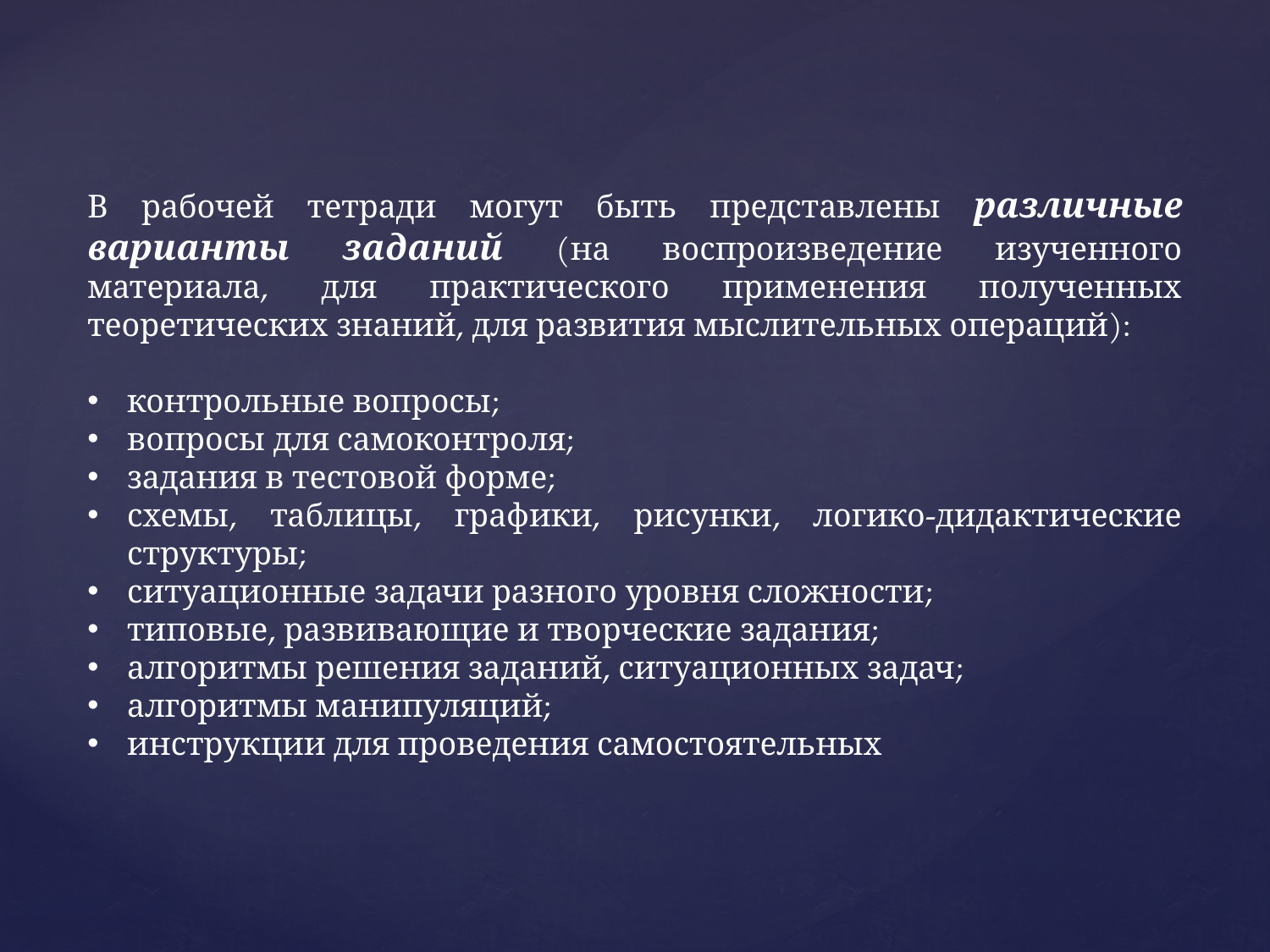

В рабочей тетради могут быть представлены различные варианты заданий (на воспроизведение изученного материала, для практического применения полученных теоретических знаний, для развития мыслительных операций):

контрольные вопросы;
вопросы для самоконтроля;
задания в тестовой форме;
схемы, таблицы, графики, рисунки, логико-дидактические структуры;
ситуационные задачи разного уровня сложности;
типовые, развивающие и творческие задания;
алгоритмы решения заданий, ситуационных задач;
алгоритмы манипуляций;
инструкции для проведения самостоятельных